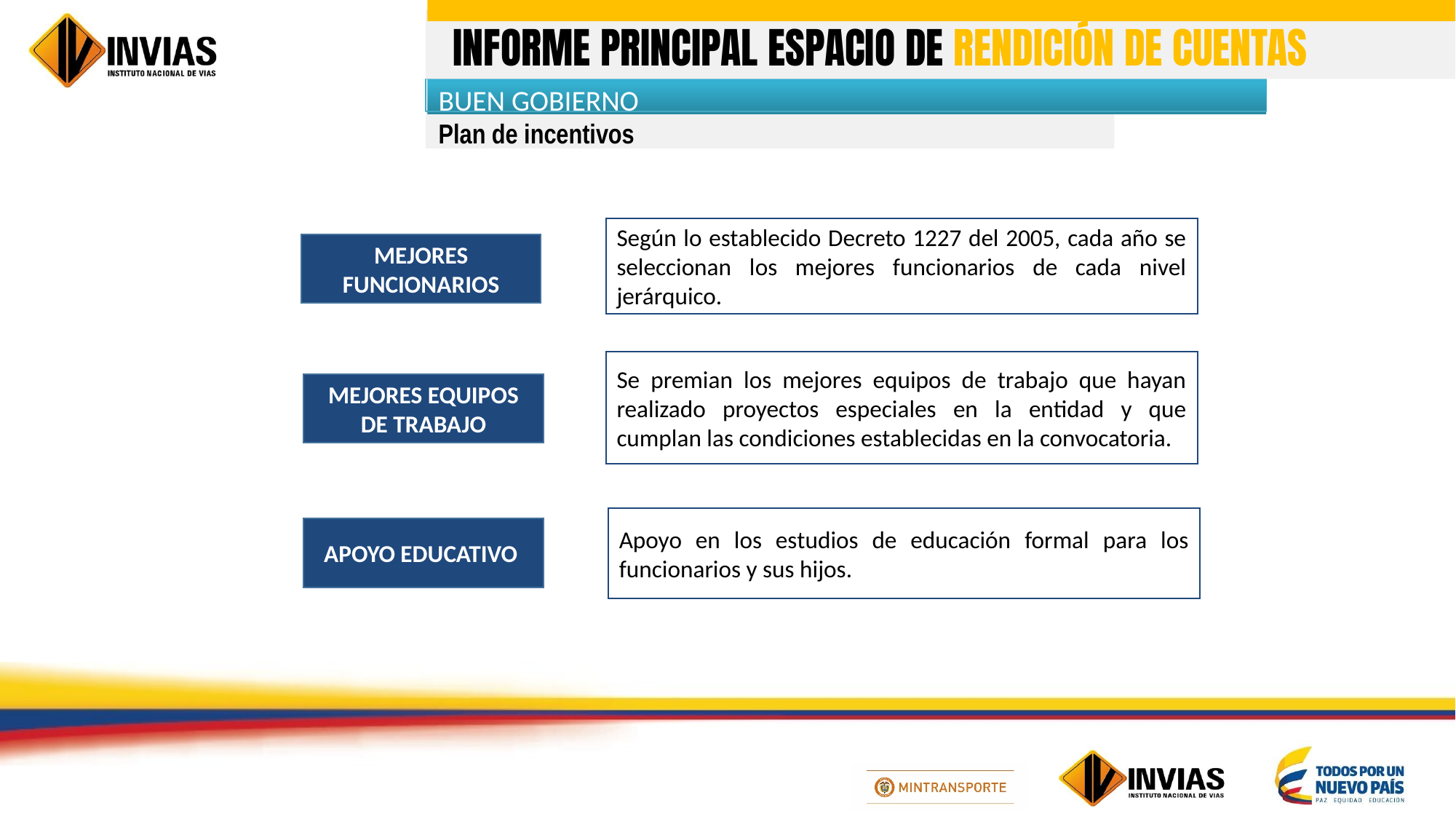

BUEN GOBIERNO
Plan de incentivos

Según lo establecido Decreto 1227 del 2005, cada año se seleccionan los mejores funcionarios de cada nivel jerárquico.
MEJORES FUNCIONARIOS
Se premian los mejores equipos de trabajo que hayan realizado proyectos especiales en la entidad y que cumplan las condiciones establecidas en la convocatoria.
MEJORES EQUIPOS DE TRABAJO
Apoyo en los estudios de educación formal para los funcionarios y sus hijos.
APOYO EDUCATIVO